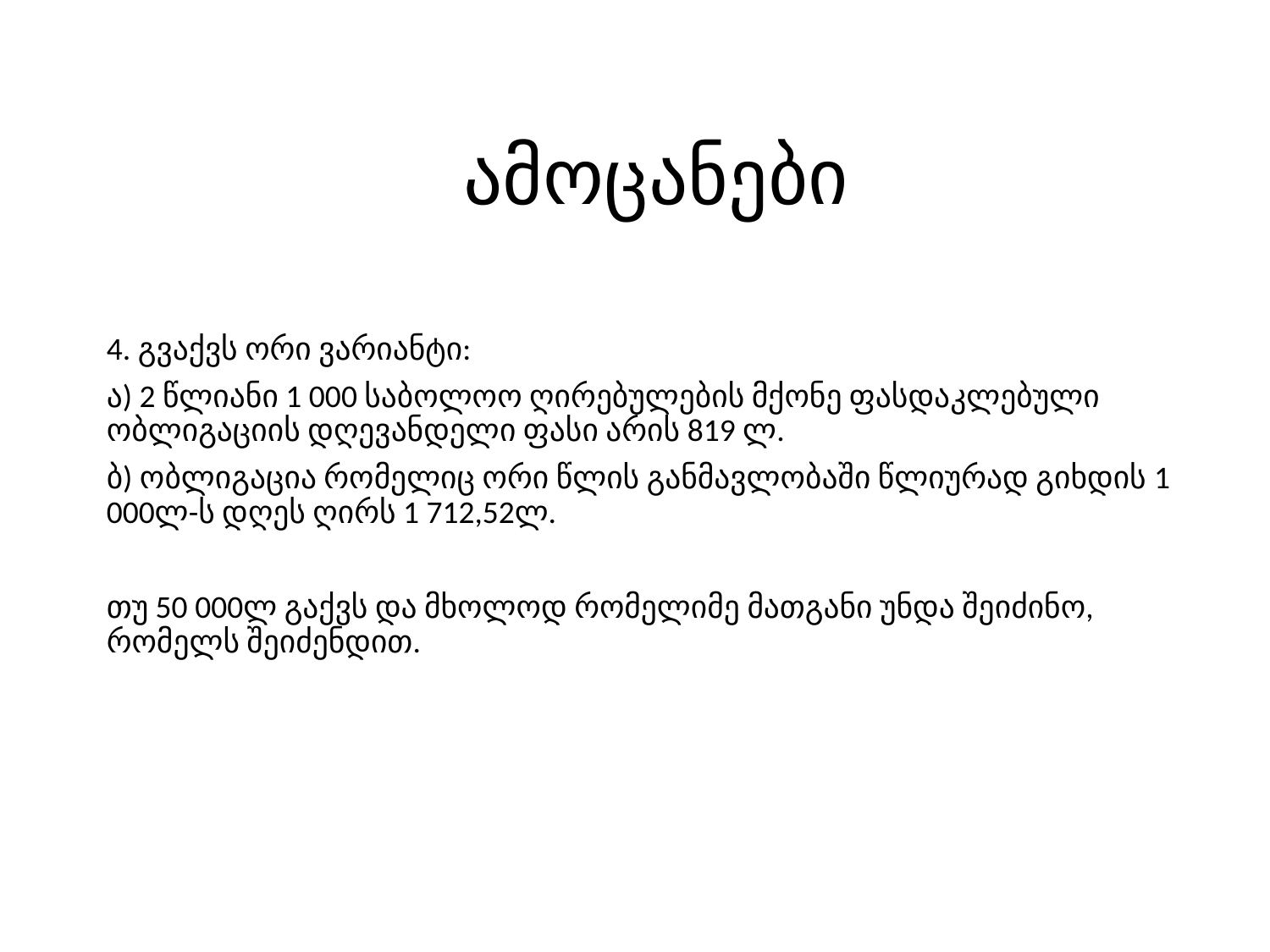

# ამოცანები
4. გვაქვს ორი ვარიანტი:
ა) 2 წლიანი 1 000 საბოლოო ღირებულების მქონე ფასდაკლებული ობლიგაციის დღევანდელი ფასი არის 819 ლ.
ბ) ობლიგაცია რომელიც ორი წლის განმავლობაში წლიურად გიხდის 1 000ლ-ს დღეს ღირს 1 712,52ლ.

თუ 50 000ლ გაქვს და მხოლოდ რომელიმე მათგანი უნდა შეიძინო, რომელს შეიძენდით.